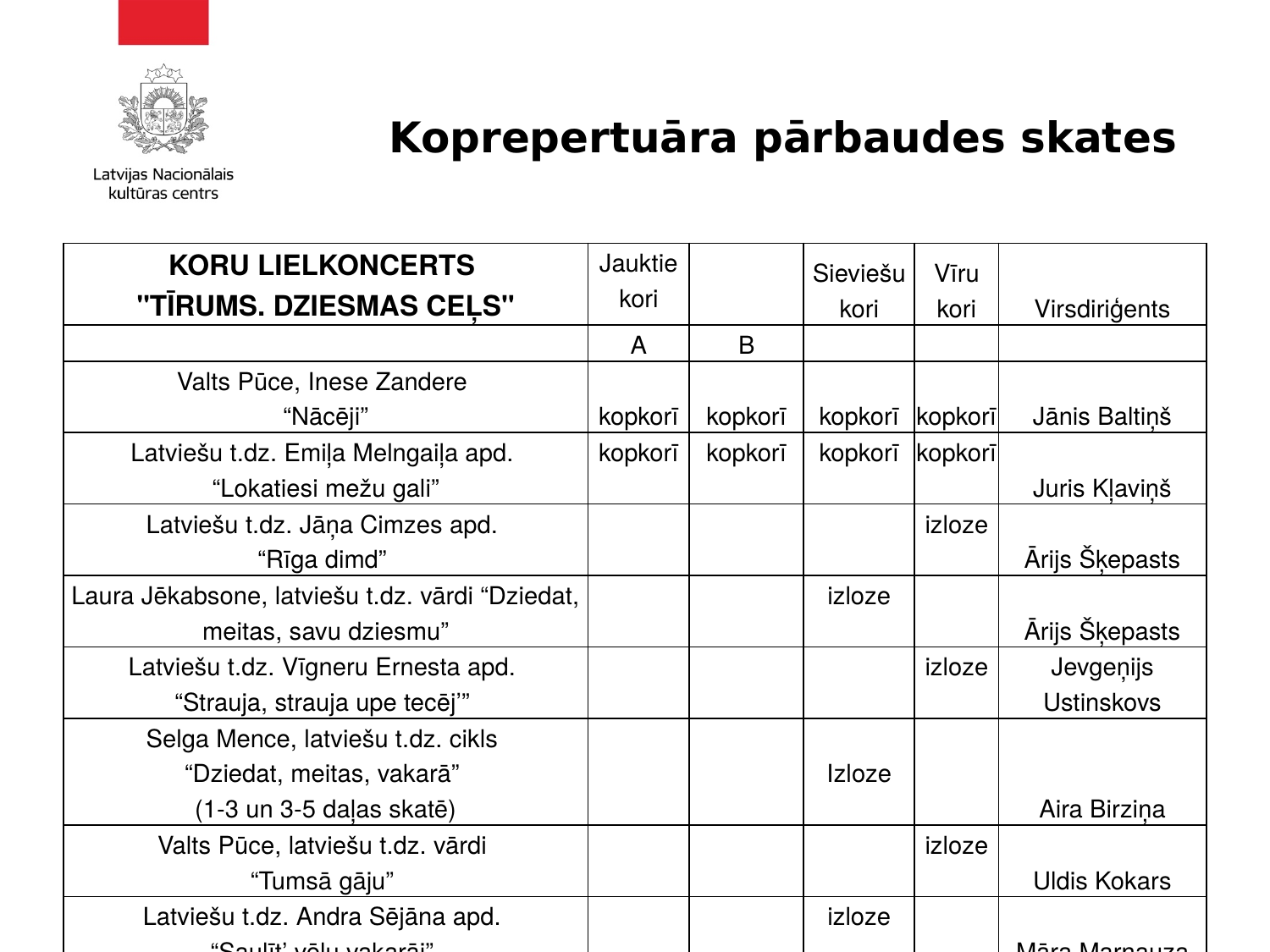

# Koprepertuāra pārbaudes skates
| KORU LIELKONCERTS "TĪRUMS. DZIESMAS CEĻS" | Jauktie kori |  | Sieviešu kori | Vīru kori | Virsdiriģents |
| --- | --- | --- | --- | --- | --- |
|  | A | B |  |  |  |
| Valts Pūce, Inese Zandere “Nācēji” | kopkorī | kopkorī | kopkorī | kopkorī | Jānis Baltiņš |
| Latviešu t.dz. Emiļa Melngaiļa apd. “Lokatiesi mežu gali” | kopkorī | kopkorī | kopkorī | kopkorī | Juris Kļaviņš |
| Latviešu t.dz. Jāņa Cimzes apd. “Rīga dimd” |  |  |  | izloze | Ārijs Šķepasts |
| Laura Jēkabsone, latviešu t.dz. vārdi “Dziedat, meitas, savu dziesmu” |  |  | izloze |  | Ārijs Šķepasts |
| Latviešu t.dz. Vīgneru Ernesta apd. “Strauja, strauja upe tecēj’” |  |  |  | izloze | Jevgeņijs Ustinskovs |
| Selga Mence, latviešu t.dz. cikls “Dziedat, meitas, vakarā” (1-3 un 3-5 daļas skatē) |  |  | Izloze |  | Aira Birziņa |
| Valts Pūce, latviešu t.dz. vārdi “Tumsā gāju” |  |  |  | izloze | Uldis Kokars |
| Latviešu t.dz. Andra Sējāna apd. “Saulīt’ vēlu vakarāi” |  |  | izloze |  | Māra Marnauza |